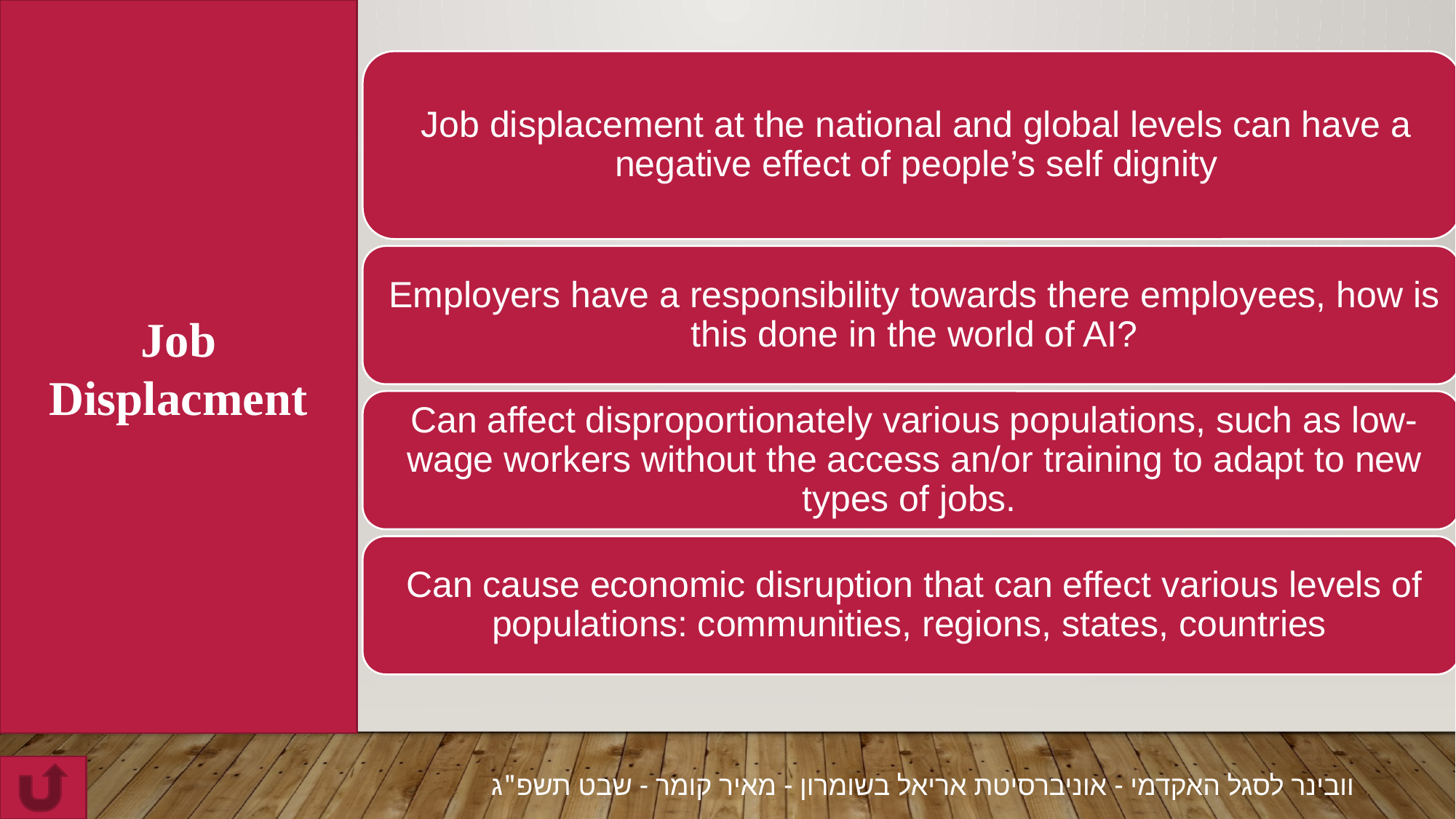

Job Displacment
Job displacement at the national and global levels can have a negative effect of people’s self dignity
Employers have a responsibility towards there employees, how is this done in the world of AI?
Can affect disproportionately various populations, such as low-wage workers without the access an/or training to adapt to new types of jobs.
Can cause economic disruption that can effect various levels of populations: communities, regions, states, countries

וובינר לסגל האקדמי - אוניברסיטת אריאל בשומרון - מאיר קומר - שבט תשפ"ג